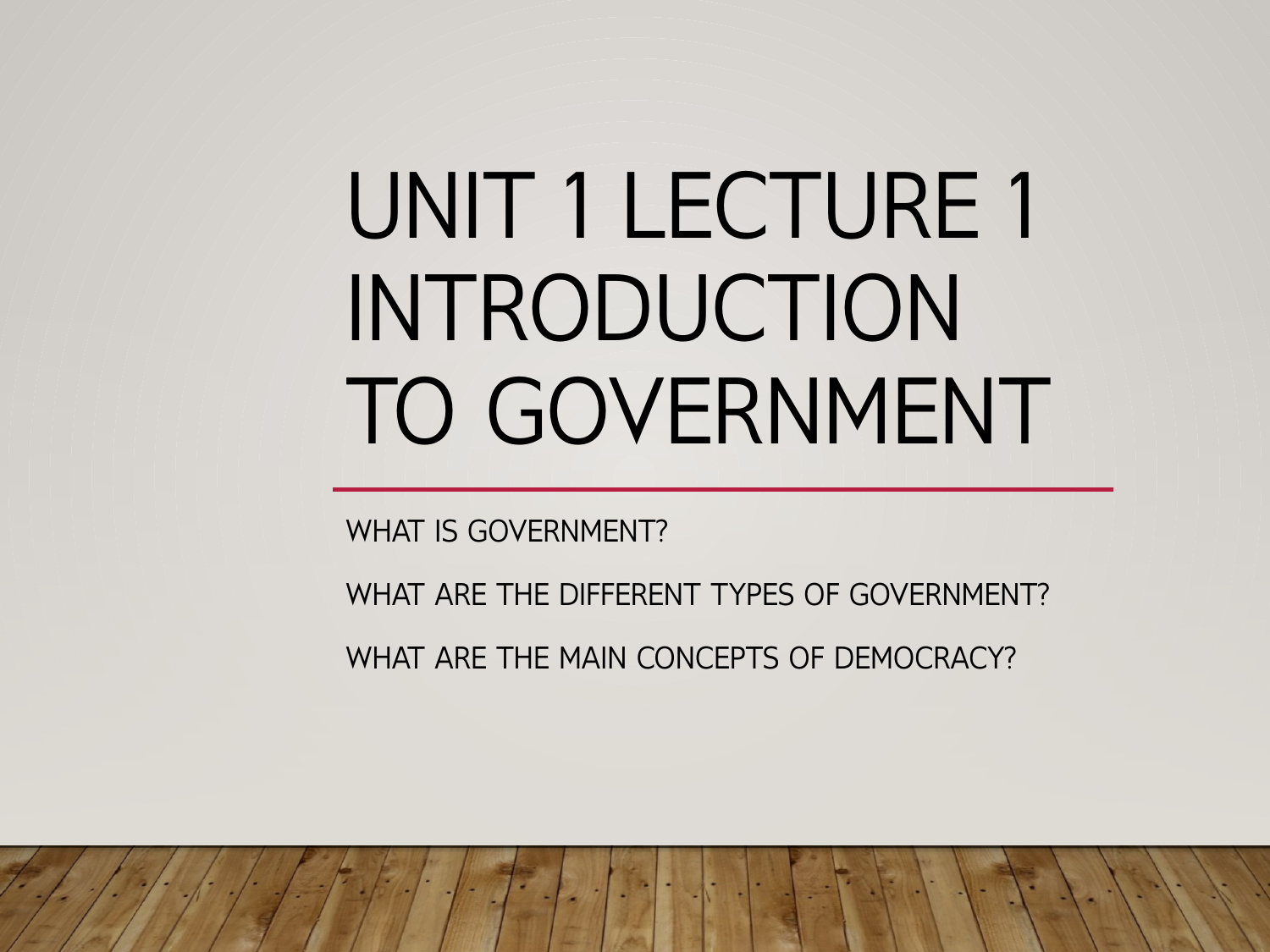

# Unit 1 Lecture 1 Introduction to Government
What is government?
What are the different types of government?
What are the main concepts of democracy?